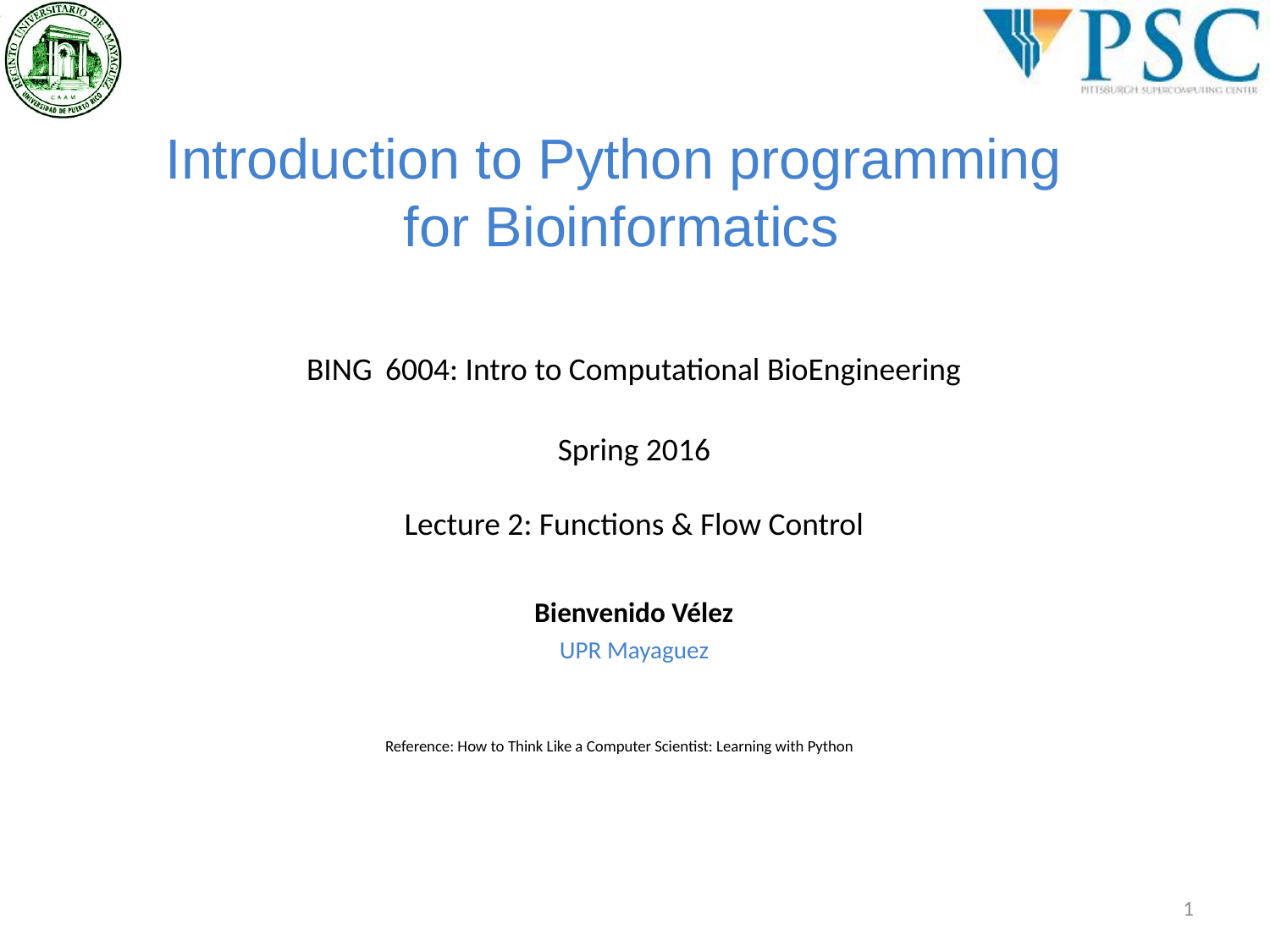

Introduction to Python programming
 for Bioinformatics

BING 6004: Intro to Computational BioEngineering

Spring 2016

Lecture 2: Functions & Flow Control

Bienvenido Vélez
UPR Mayaguez

Reference: How to Think Like a Computer Scientist: Learning with Python
1